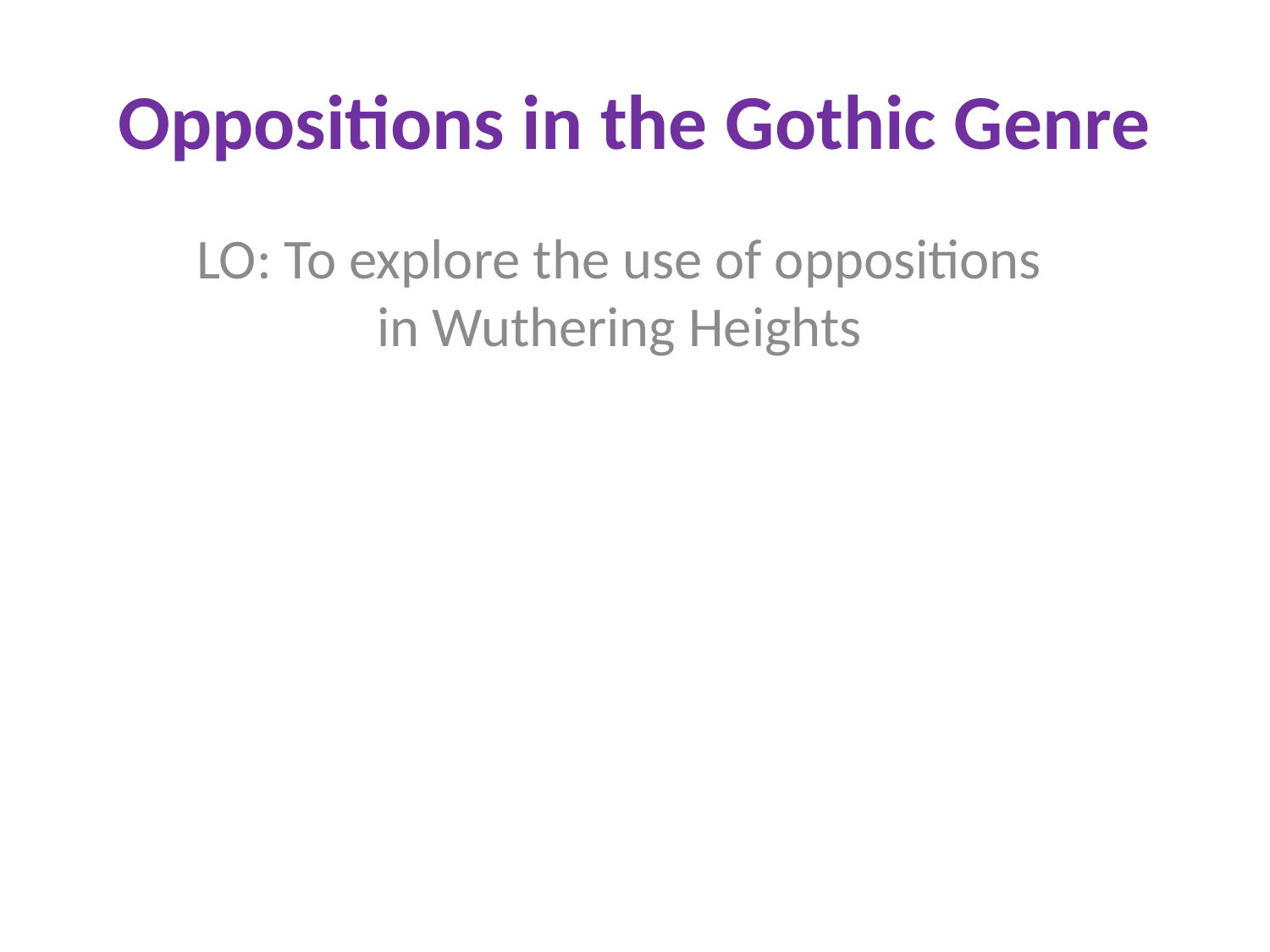

# Oppositions in the Gothic Genre
LO: To explore the use of oppositions in Wuthering Heights